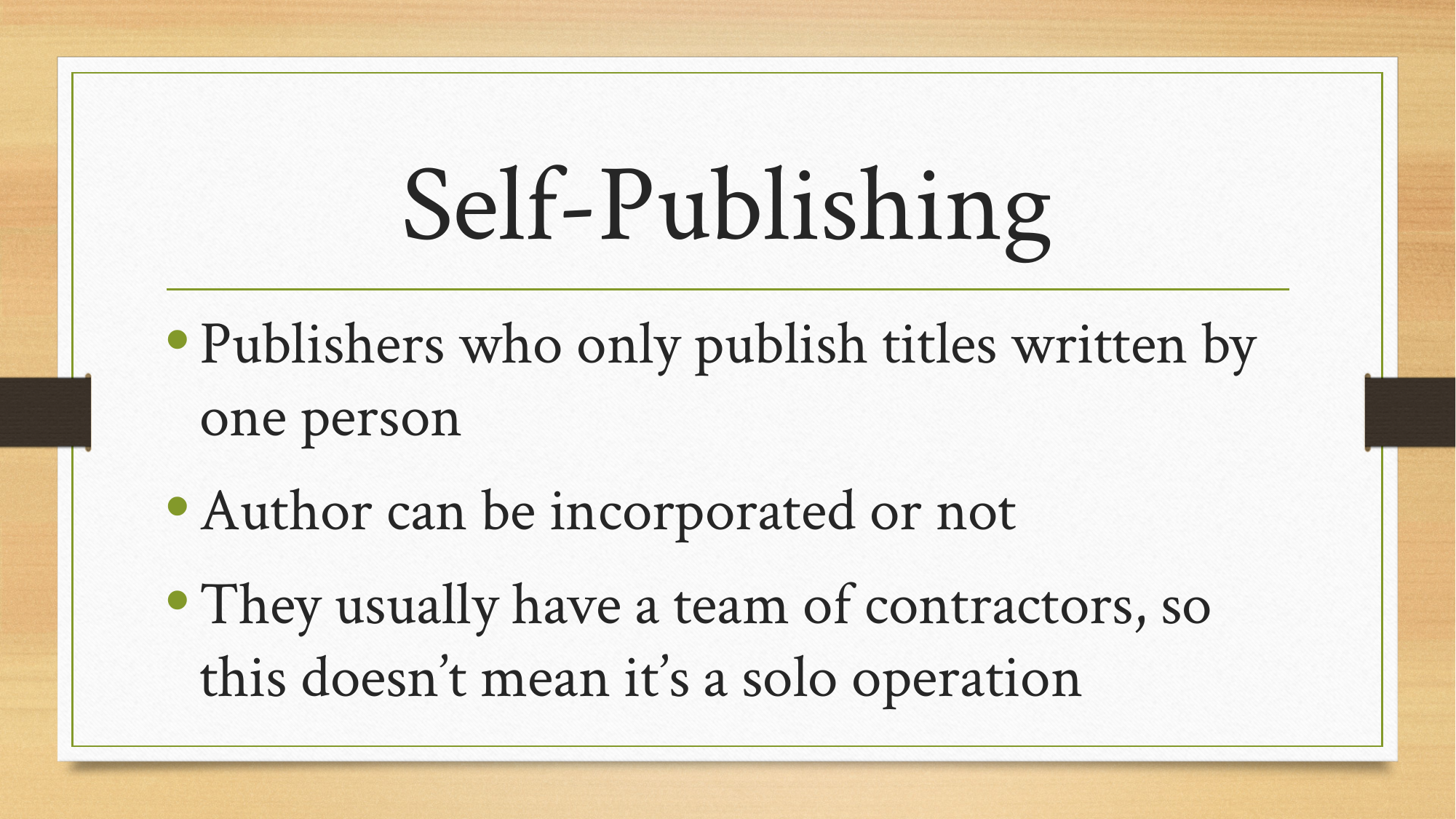

# Self-Publishing
Publishers who only publish titles written by one person
Author can be incorporated or not
They usually have a team of contractors, so this doesn’t mean it’s a solo operation